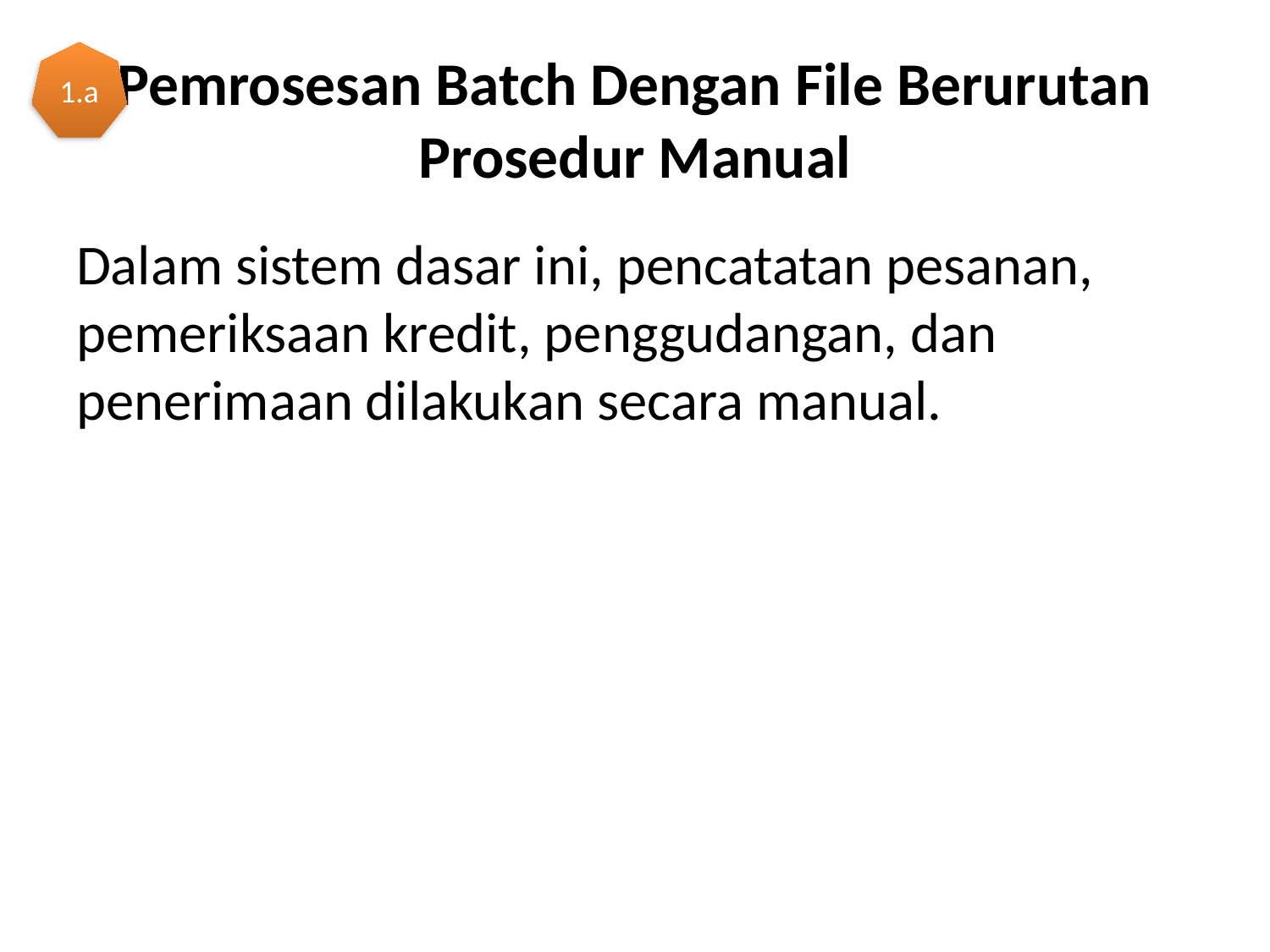

# Pemrosesan Batch Dengan File Berurutan Prosedur Manual
1.a
Dalam sistem dasar ini, pencatatan pesanan, pemeriksaan kredit, penggudangan, dan penerimaan dilakukan secara manual.